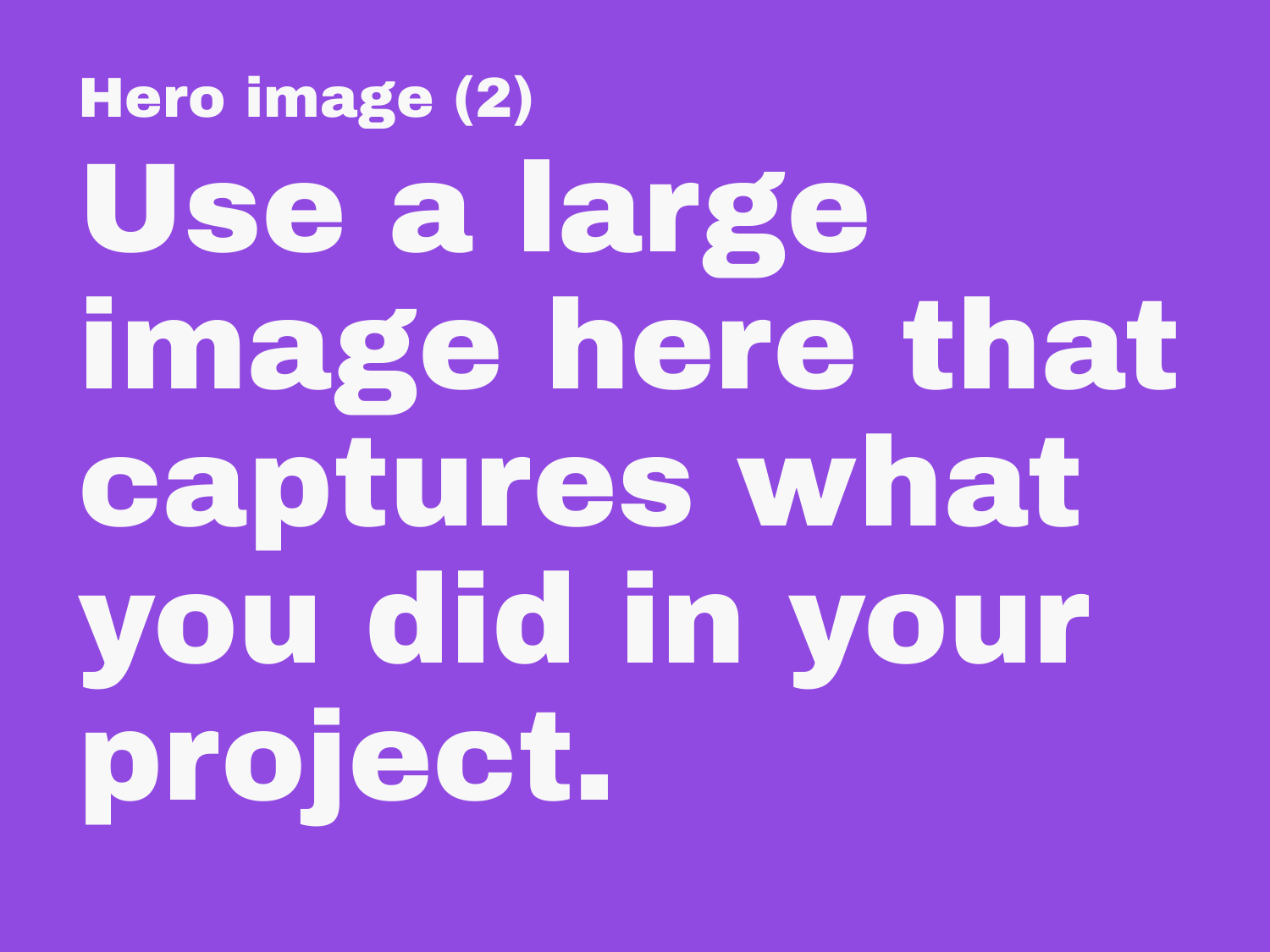

Hero image (2)
Use a large image here that captures what you did in your project.